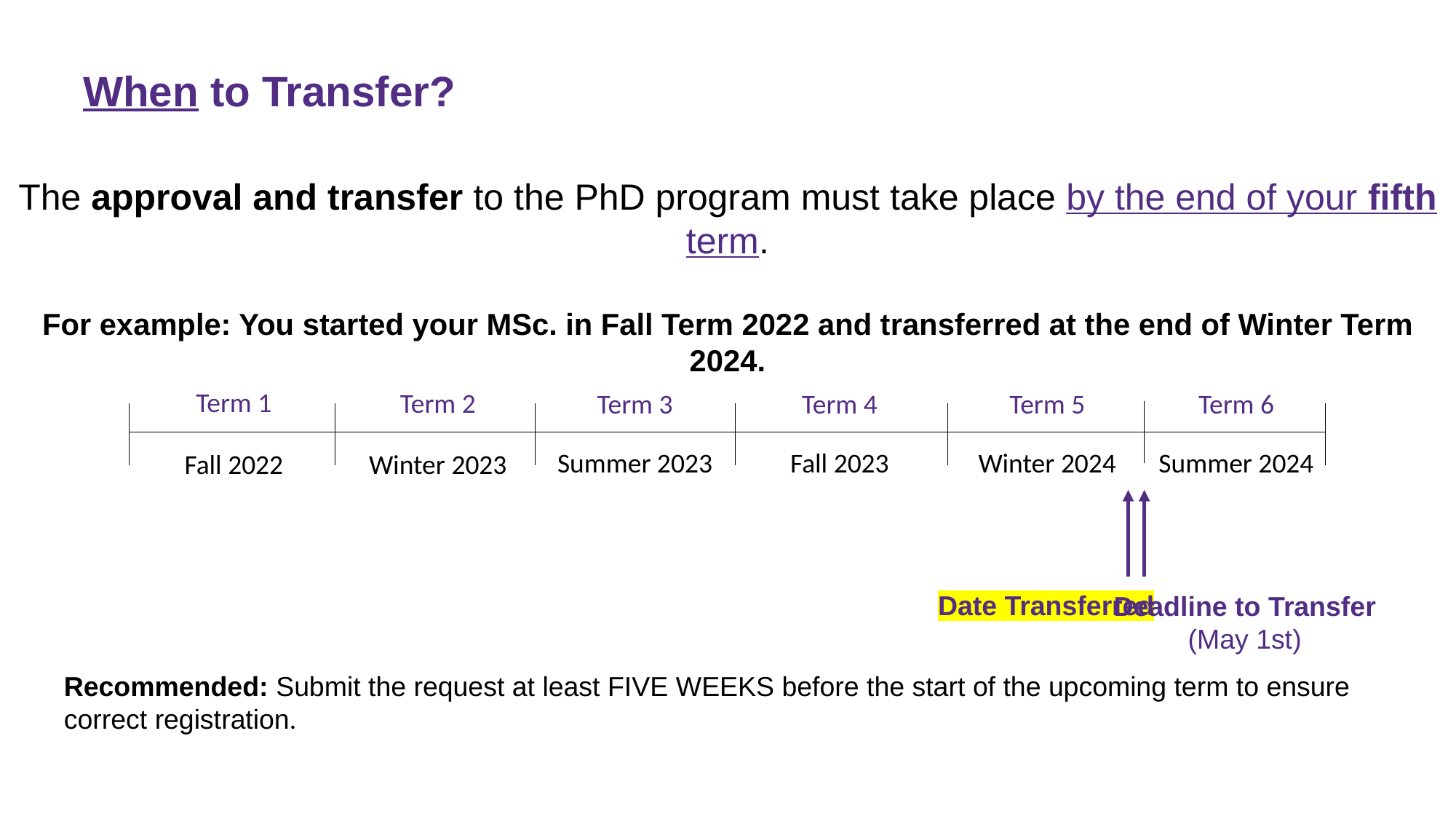

When to Transfer?
The approval and transfer to the PhD program must take place by the end of your fifth term.
For example: You started your MSc. in Fall Term 2022 and transferred at the end of Winter Term 2024.
Term 1
Fall 2022
Term 2
Winter 2023
Term 6
Summer 2024
Term 3
Summer 2023
Term 4
Fall 2023
Term 5
Winter 2024
Date Transferred
Deadline to Transfer
(May 1st)
Recommended: Submit the request at least FIVE WEEKS before the start of the upcoming term to ensure correct registration.